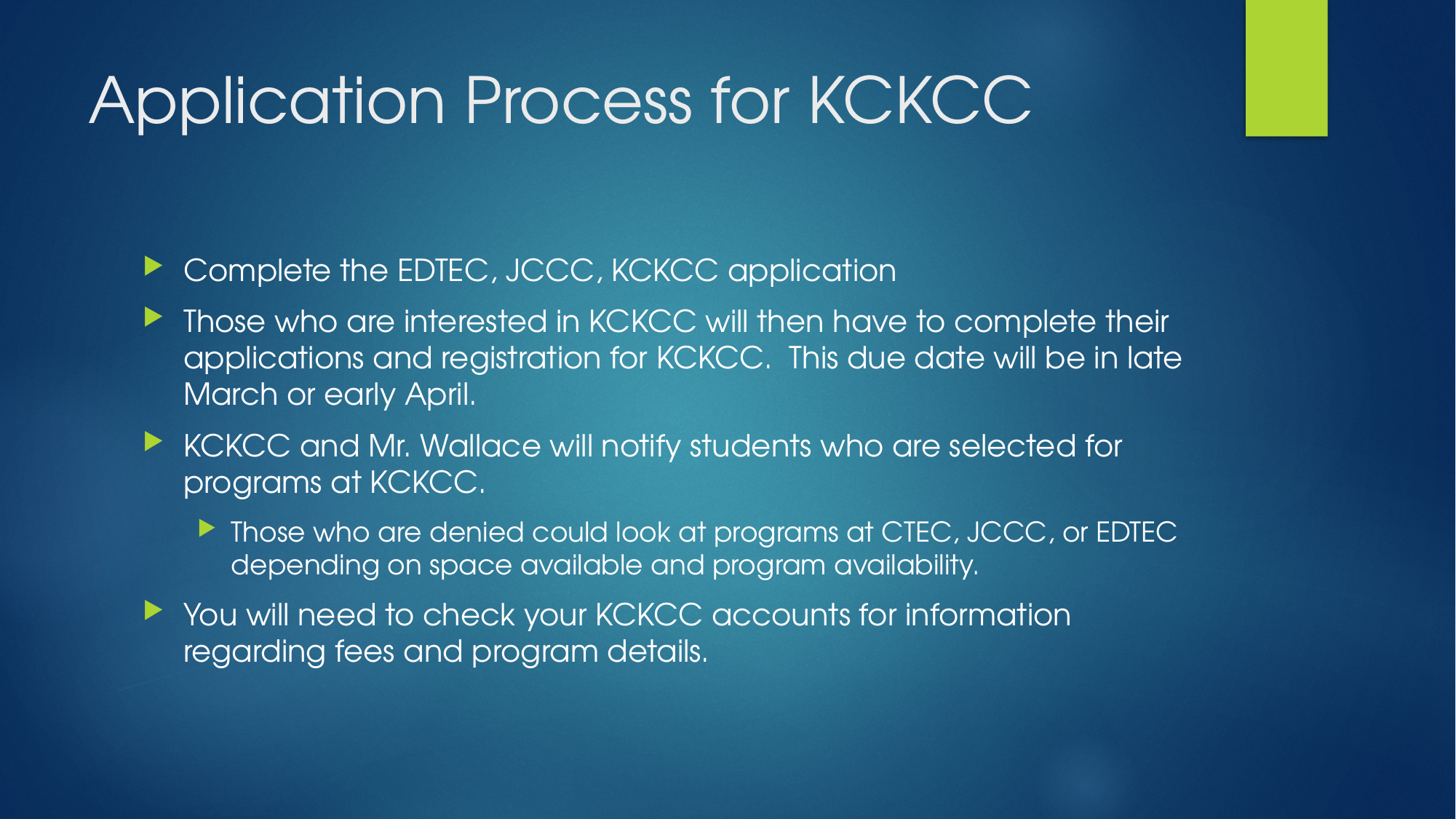

# Application Process for KCKCC
Complete the EDTEC, JCCC, KCKCC application
Those who are interested in KCKCC will then have to complete their applications and registration for KCKCC.  This due date will be in late March or early April.
KCKCC and Mr. Wallace will notify students who are selected for programs at KCKCC.
Those who are denied could look at programs at CTEC, JCCC, or EDTEC depending on space available and program availability.
You will need to check your KCKCC accounts for information regarding fees and program details.